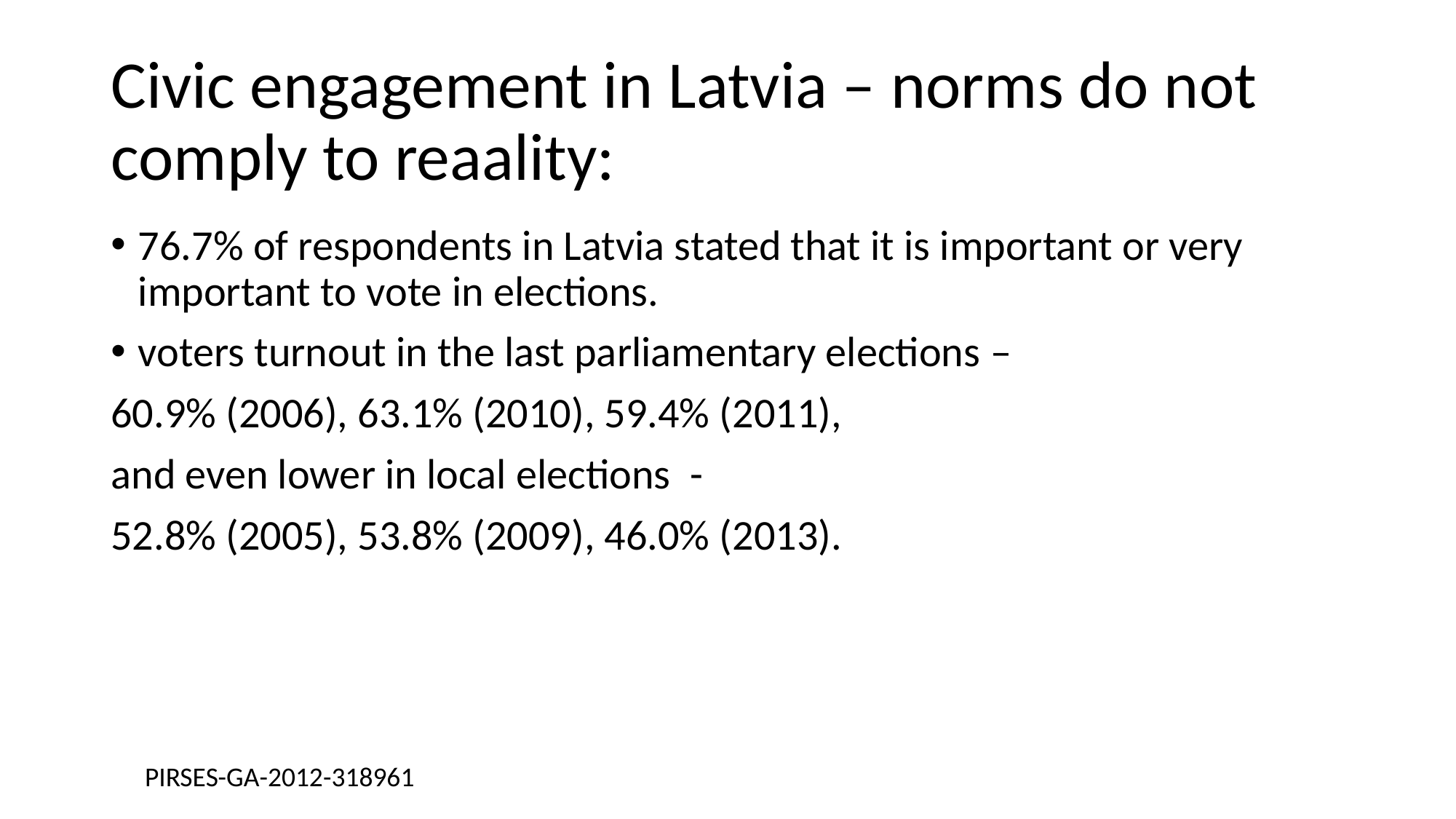

# Civic engagement in Latvia – norms do not comply to reaality:
76.7% of respondents in Latvia stated that it is important or very important to vote in elections.
voters turnout in the last parliamentary elections –
60.9% (2006), 63.1% (2010), 59.4% (2011),
and even lower in local elections  -
52.8% (2005), 53.8% (2009), 46.0% (2013).
PIRSES-GA-2012-318961